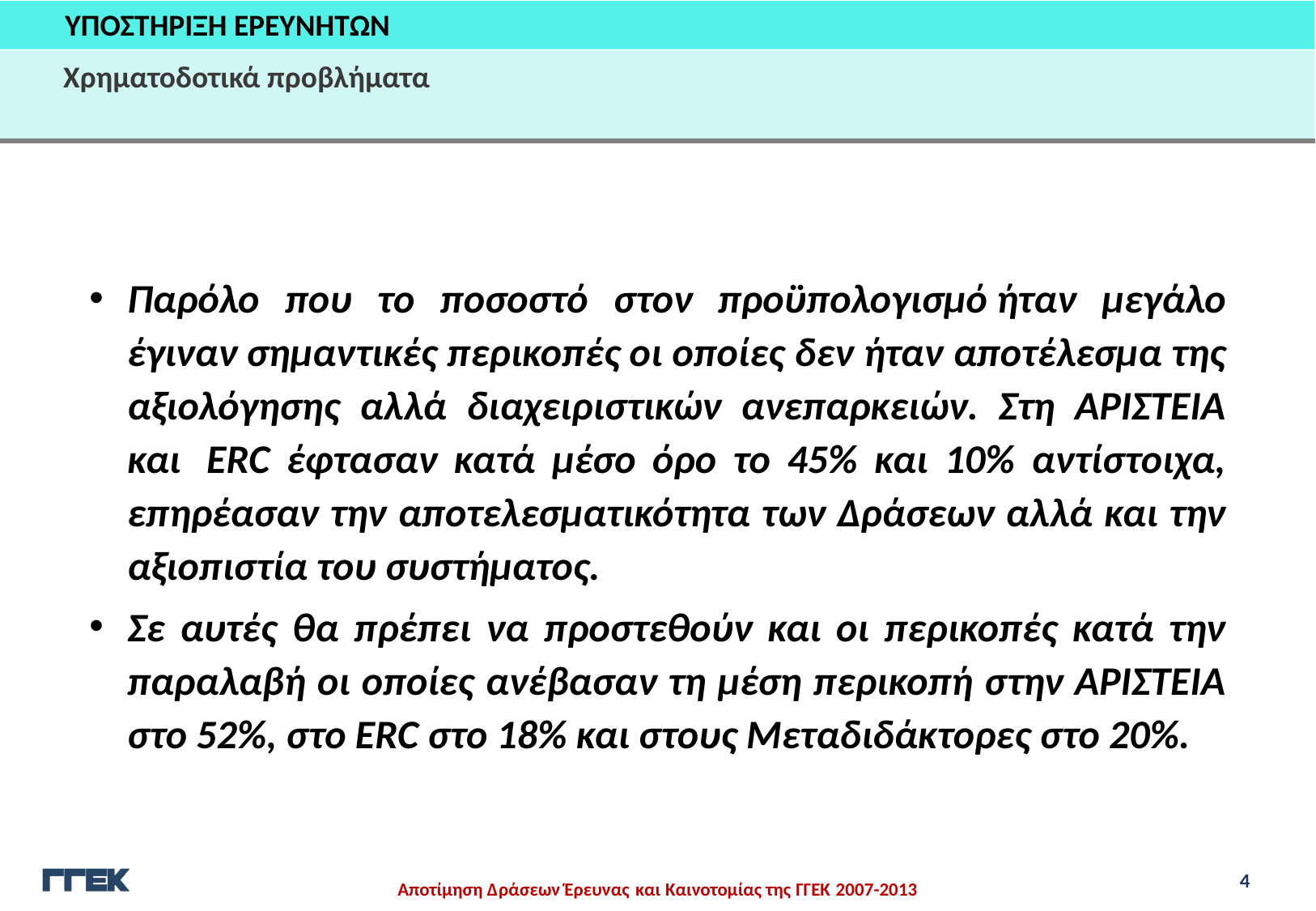

ΥΠΟΣΤΗΡΙΞΗ ΕΡΕΥΝΗΤΩΝ
Χρηματοδοτικά προβλήματα
Παρόλο που το ποσοστό στον προϋπολογισμό ήταν μεγάλο έγιναν σημαντικές περικοπές οι οποίες δεν ήταν αποτέλεσμα της αξιολόγησης αλλά διαχειριστικών ανεπαρκειών. Στη ΑΡΙΣΤΕΙΑ και  ERC έφτασαν κατά μέσο όρο το 45% και 10% αντίστοιχα, επηρέασαν την αποτελεσματικότητα των Δράσεων αλλά και την αξιοπιστία του συστήματος.
Σε αυτές θα πρέπει να προστεθούν και οι περικοπές κατά την παραλαβή οι οποίες ανέβασαν τη μέση περικοπή στην ΑΡΙΣΤΕΙΑ στο 52%, στο ERC στο 18% και στους Μεταδιδάκτορες στο 20%.